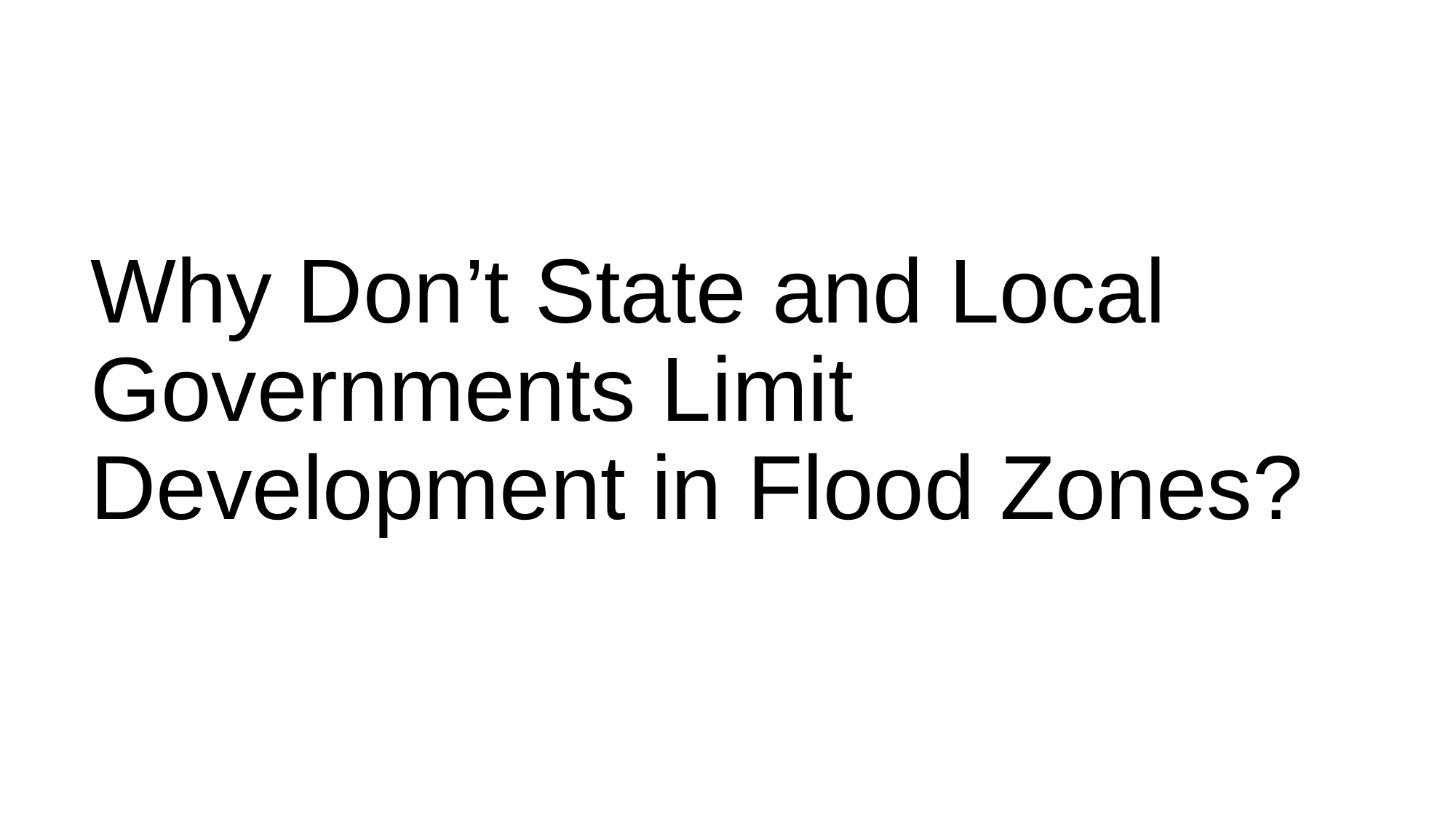

# Why Don’t State and Local Governments Limit Development in Flood Zones?